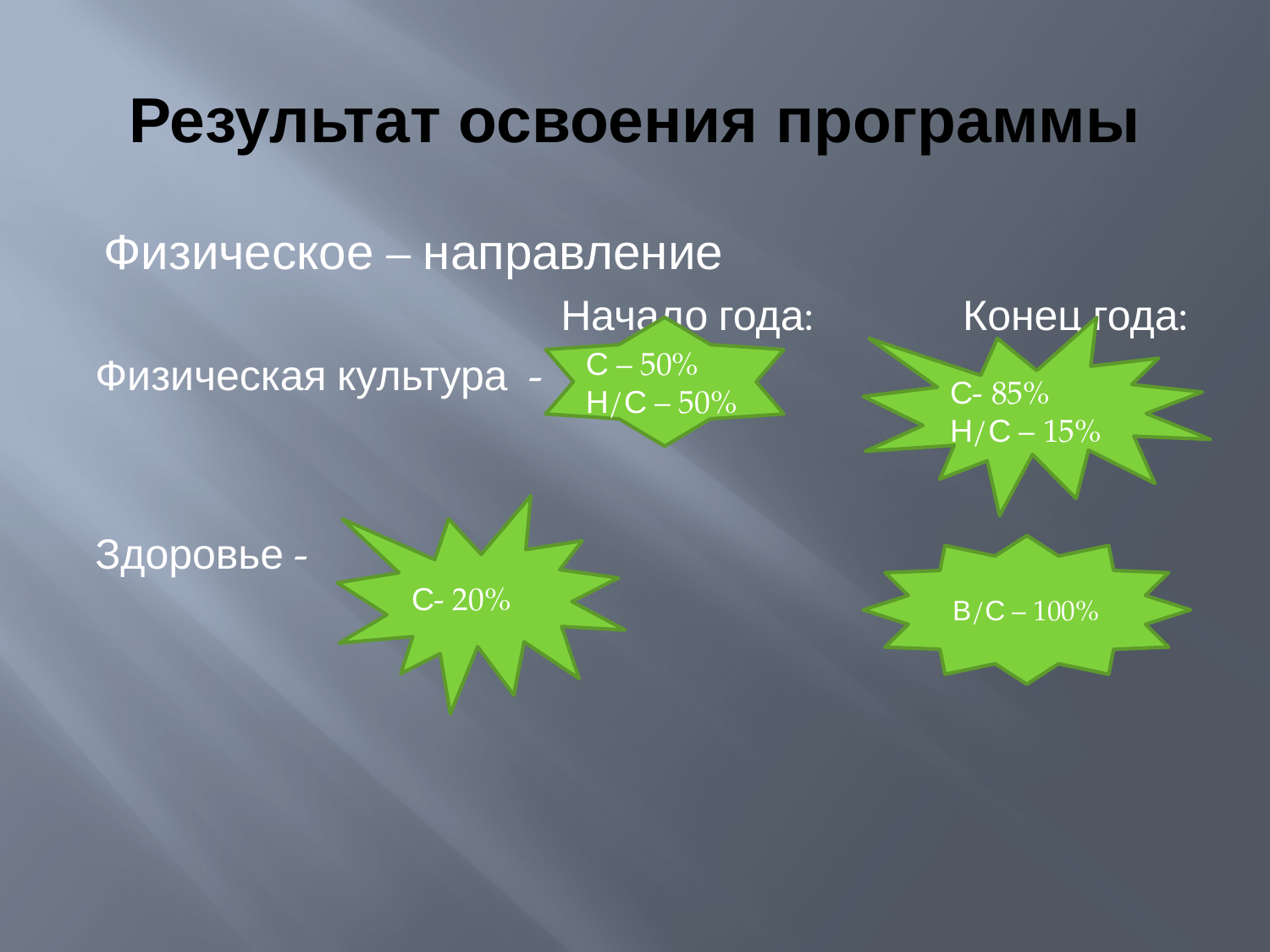

# Результат освоения программы
 Физическое – направление
                                            Начало года:              Конец года:
Физическая культура  -

Здоровье -
С – 50%
Н/С – 50%
С- 85%
Н/С – 15%
С- 20%
В/С – 100%